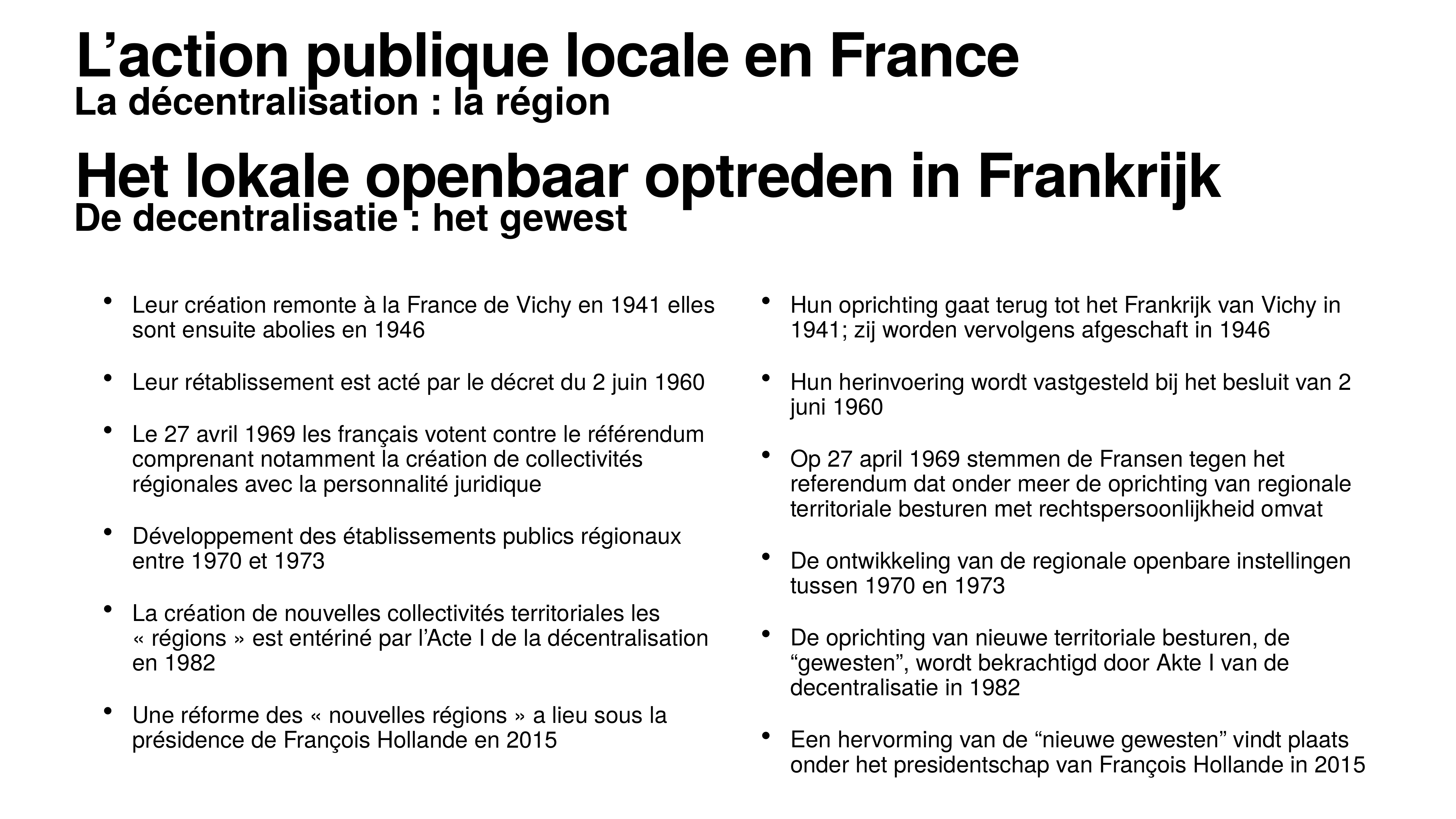

# L’action publique locale en France
La décentralisation : la région
Het lokale openbaar optreden in Frankrijk
De decentralisatie : het gewest
Leur création remonte à la France de Vichy en 1941 elles sont ensuite abolies en 1946
Leur rétablissement est acté par le décret du 2 juin 1960
Le 27 avril 1969 les français votent contre le référendum comprenant notamment la création de collectivités régionales avec la personnalité juridique
Développement des établissements publics régionaux entre 1970 et 1973
La création de nouvelles collectivités territoriales les « régions » est entériné par l’Acte I de la décentralisation en 1982
Une réforme des « nouvelles régions » a lieu sous la présidence de François Hollande en 2015
Hun oprichting gaat terug tot het Frankrijk van Vichy in 1941; zij worden vervolgens afgeschaft in 1946
Hun herinvoering wordt vastgesteld bij het besluit van 2 juni 1960
Op 27 april 1969 stemmen de Fransen tegen het referendum dat onder meer de oprichting van regionale territoriale besturen met rechtspersoonlijkheid omvat
De ontwikkeling van de regionale openbare instellingen tussen 1970 en 1973
De oprichting van nieuwe territoriale besturen, de “gewesten”, wordt bekrachtigd door Akte I van de decentralisatie in 1982
Een hervorming van de “nieuwe gewesten” vindt plaats onder het presidentschap van François Hollande in 2015